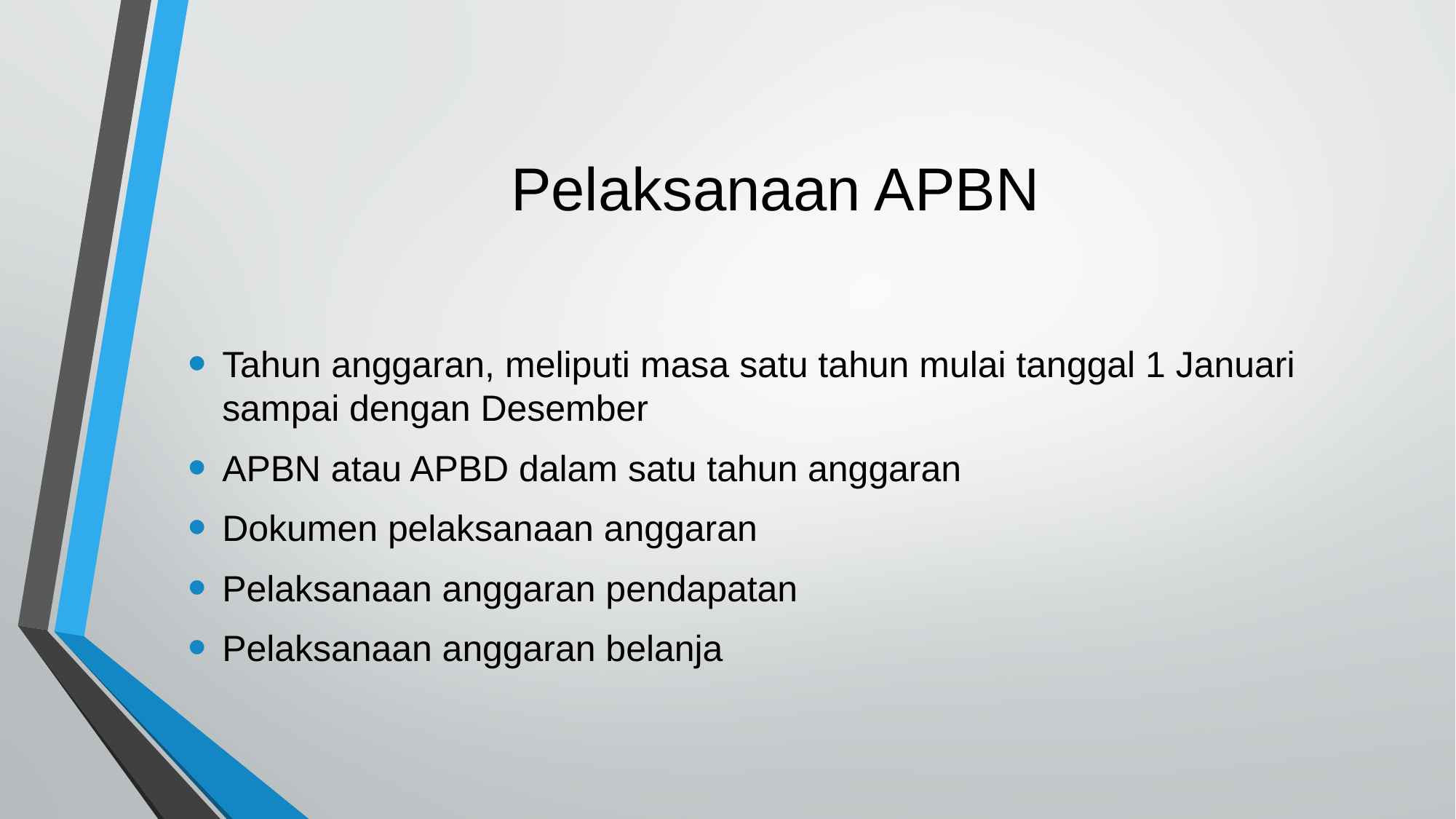

# Pelaksanaan APBN
Tahun anggaran, meliputi masa satu tahun mulai tanggal 1 Januari sampai dengan Desember
APBN atau APBD dalam satu tahun anggaran
Dokumen pelaksanaan anggaran
Pelaksanaan anggaran pendapatan
Pelaksanaan anggaran belanja